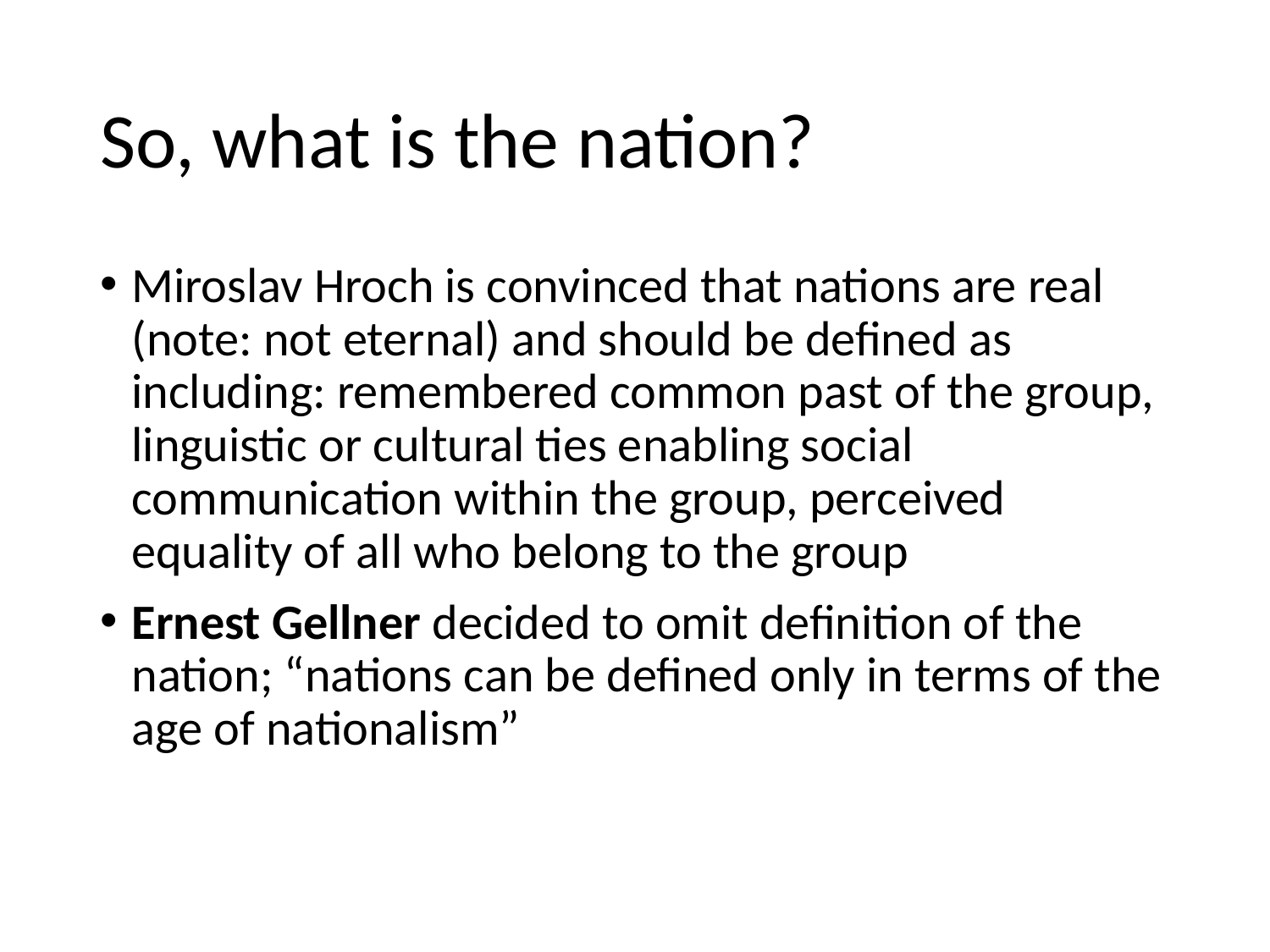

# So, what is the nation?
Miroslav Hroch is convinced that nations are real (note: not eternal) and should be defined as including: remembered common past of the group, linguistic or cultural ties enabling social communication within the group, perceived equality of all who belong to the group
Ernest Gellner decided to omit definition of the nation; “nations can be defined only in terms of the age of nationalism”